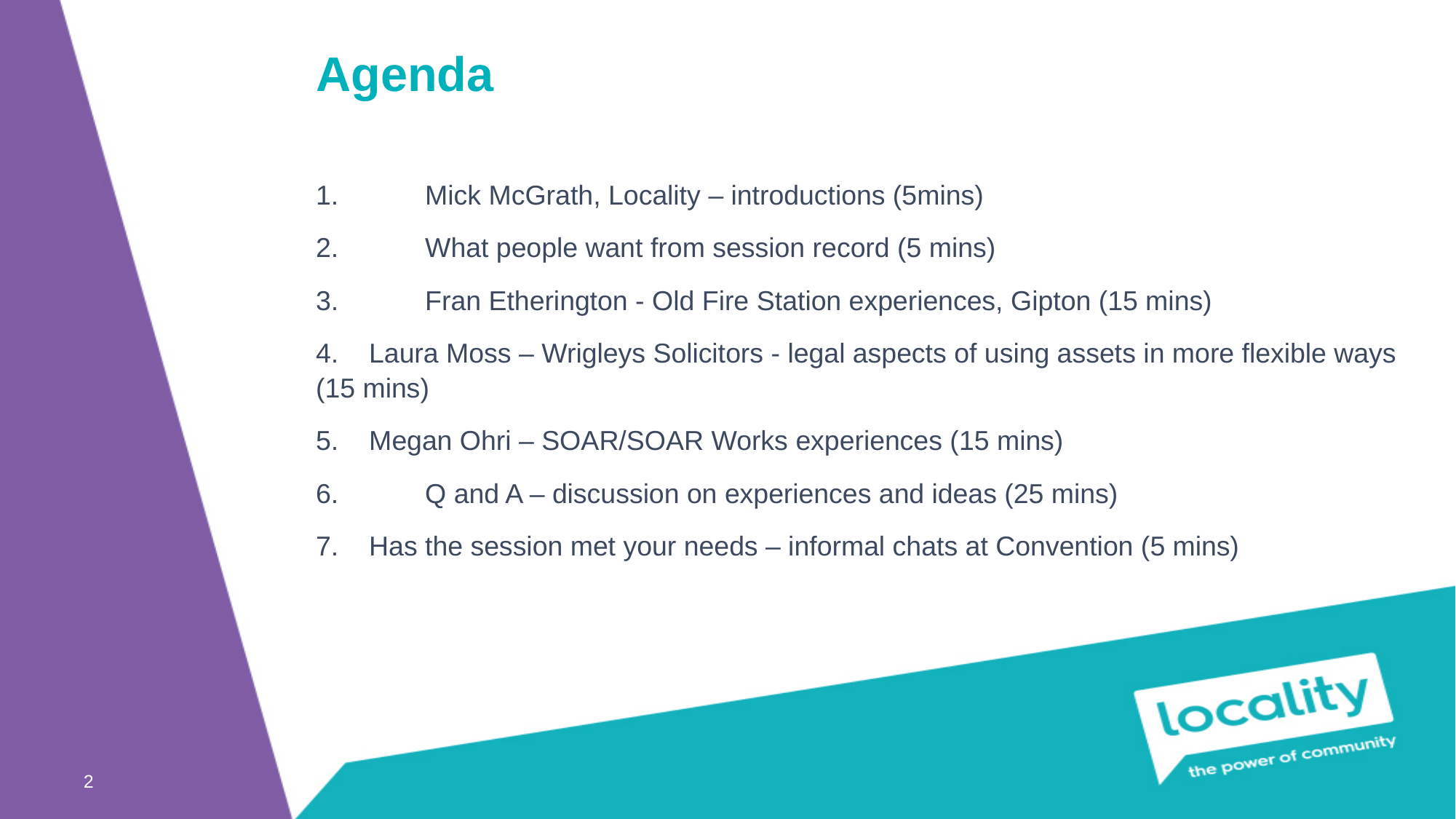

# Agenda

1.	Mick McGrath, Locality – introductions (5mins)
2.	What people want from session record (5 mins)
3.  	Fran Etherington - Old Fire Station experiences, Gipton (15 mins)
4.    Laura Moss – Wrigleys Solicitors - legal aspects of using assets in more flexible ways (15 mins)
5.    Megan Ohri – SOAR/SOAR Works experiences (15 mins)
6.	Q and A – discussion on experiences and ideas (25 mins)
7.    Has the session met your needs – informal chats at Convention (5 mins)

2